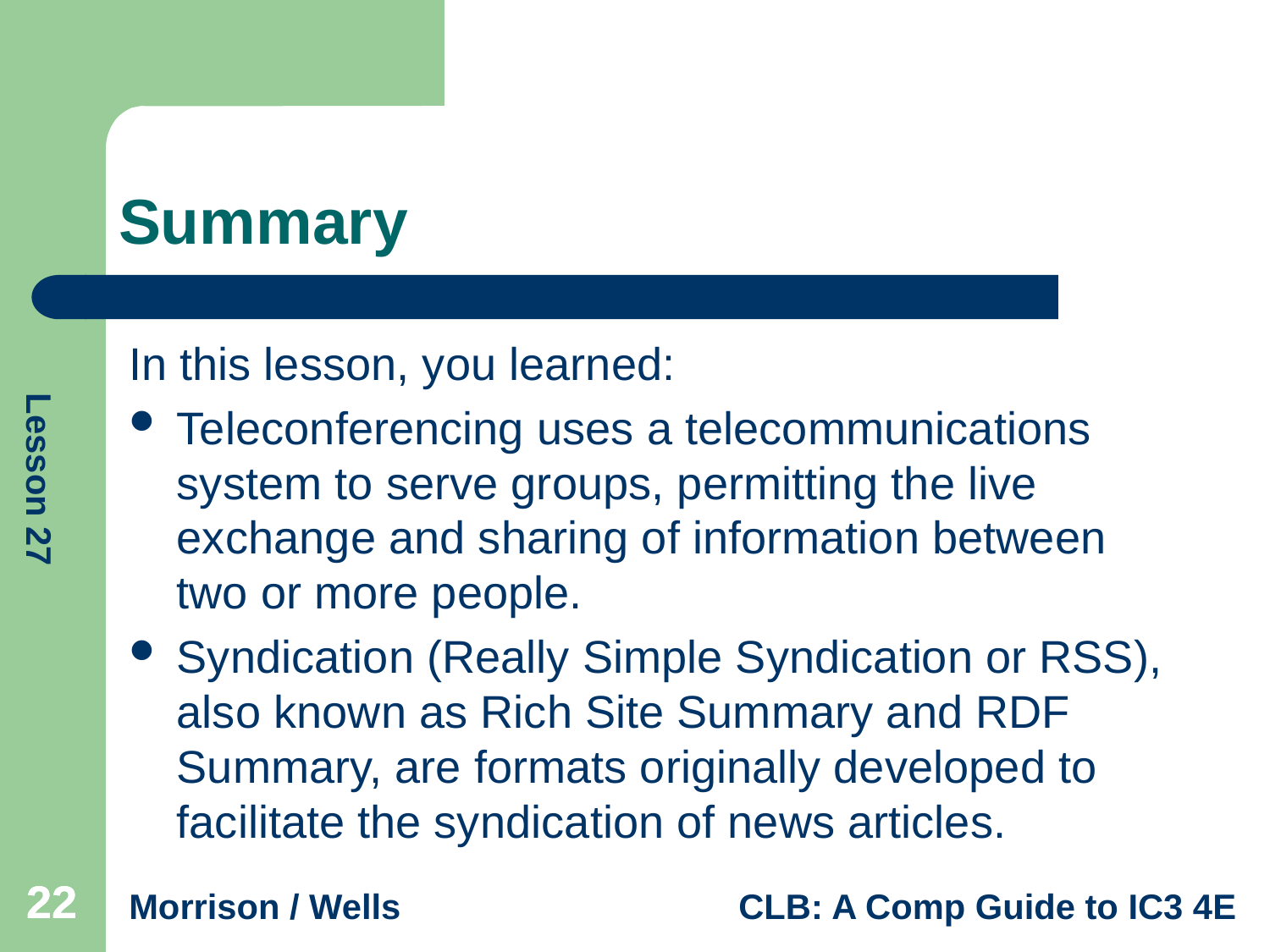

# Summary
In this lesson, you learned:
Teleconferencing uses a telecommunications system to serve groups, permitting the live exchange and sharing of information between two or more people.
Syndication (Really Simple Syndication or RSS), also known as Rich Site Summary and RDF Summary, are formats originally developed to facilitate the syndication of news articles.
22
22
22